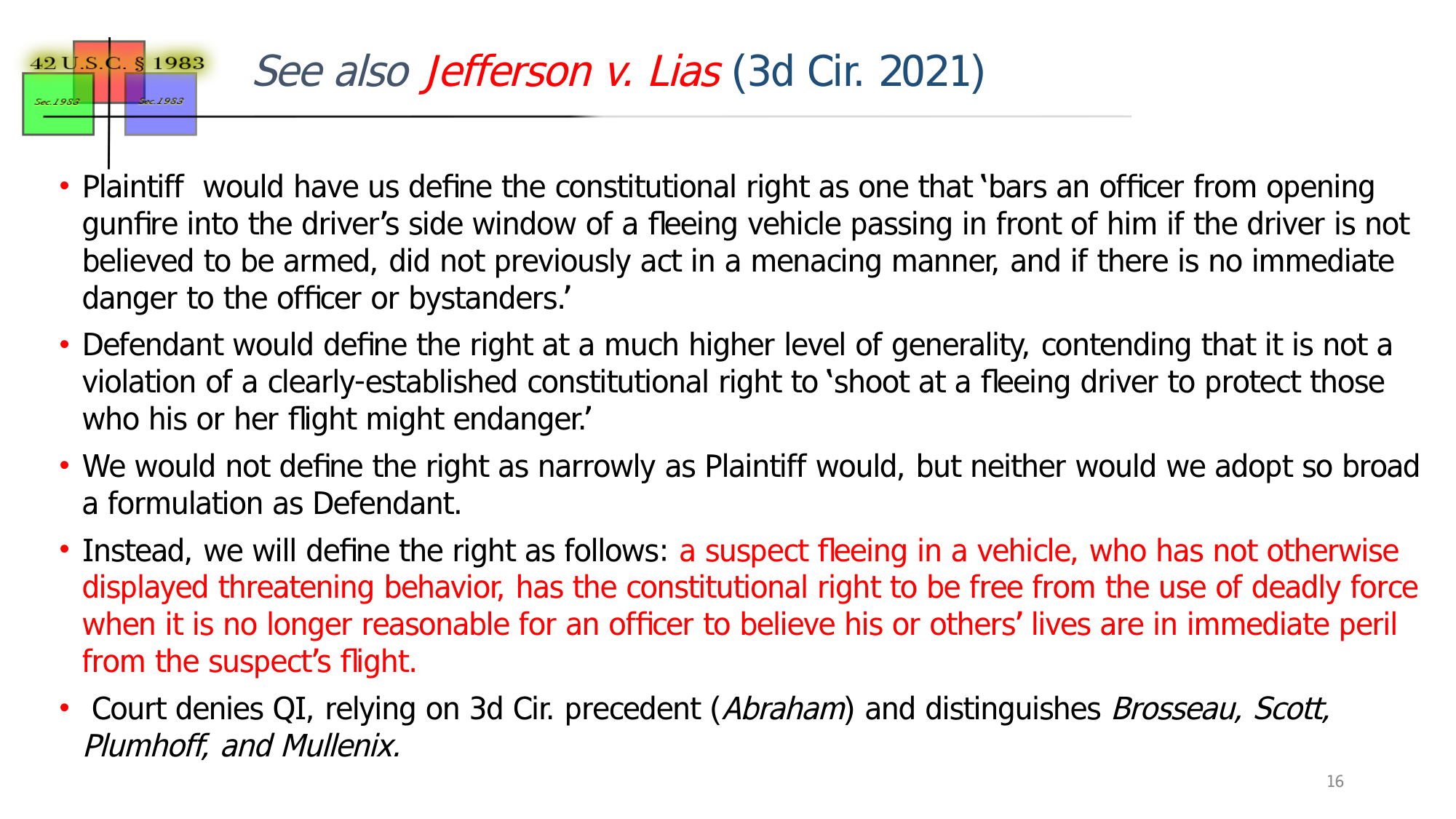

# See also Jefferson v. Lias (3d Cir. 2021)
Plaintiff  would have us define the constitutional right as one that ‘bars an officer from opening gunfire into the driver’s side window of a fleeing vehicle passing in front of him if the driver is not believed to be armed, did not previously act in a menacing manner, and if there is no immediate danger to the officer or bystanders.’
Defendant would define the right at a much higher level of generality, contending that it is not a violation of a clearly-established constitutional right to ‘shoot at a fleeing driver to protect those who his or her flight might endanger.’
We would not define the right as narrowly as Plaintiff would, but neither would we adopt so broad a formulation as Defendant.
Instead, we will define the right as follows: a suspect fleeing in a vehicle, who has not otherwise displayed threatening behavior, has the constitutional right to be free from the use of deadly force when it is no longer reasonable for an officer to believe his or others’ lives are in immediate peril from the suspect’s flight.
 Court denies QI, relying on 3d Cir. precedent (Abraham) and distinguishes Brosseau, Scott, Plumhoff, and Mullenix.

16